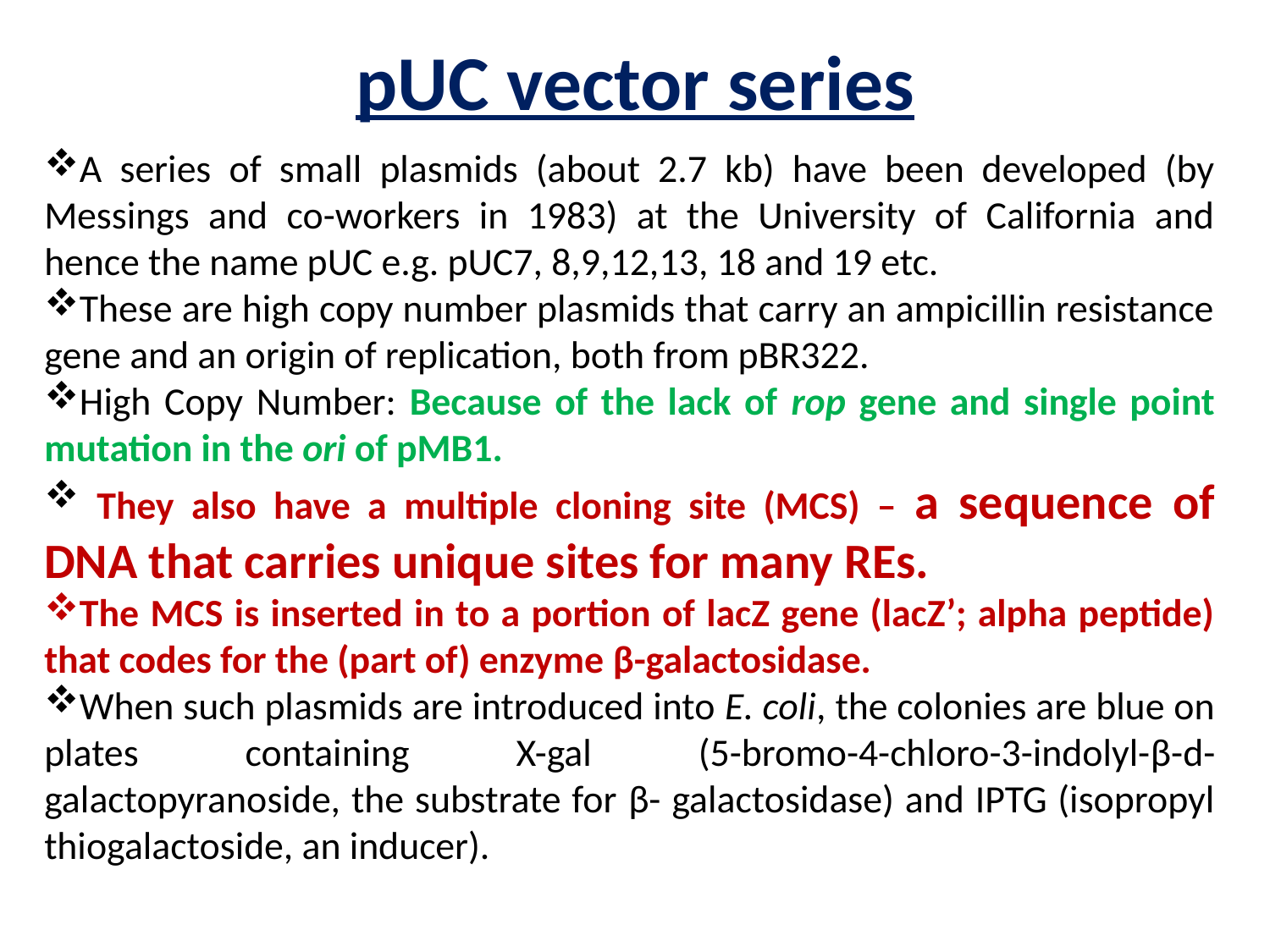

# pUC vector series
A series of small plasmids (about 2.7 kb) have been developed (by Messings and co-workers in 1983) at the University of California and hence the name pUC e.g. pUC7, 8,9,12,13, 18 and 19 etc.
These are high copy number plasmids that carry an ampicillin resistance gene and an origin of replication, both from pBR322.
High Copy Number: Because of the lack of rop gene and single point mutation in the ori of pMB1.
 They also have a multiple cloning site (MCS) – a sequence of DNA that carries unique sites for many REs.
The MCS is inserted in to a portion of lacZ gene (lacZ’; alpha peptide) that codes for the (part of) enzyme β-galactosidase.
When such plasmids are introduced into E. coli, the colonies are blue on plates containing X-gal (5-bromo-4-chloro-3-indolyl-β-d-galactopyranoside, the substrate for β- galactosidase) and IPTG (isopropyl thiogalactoside, an inducer).